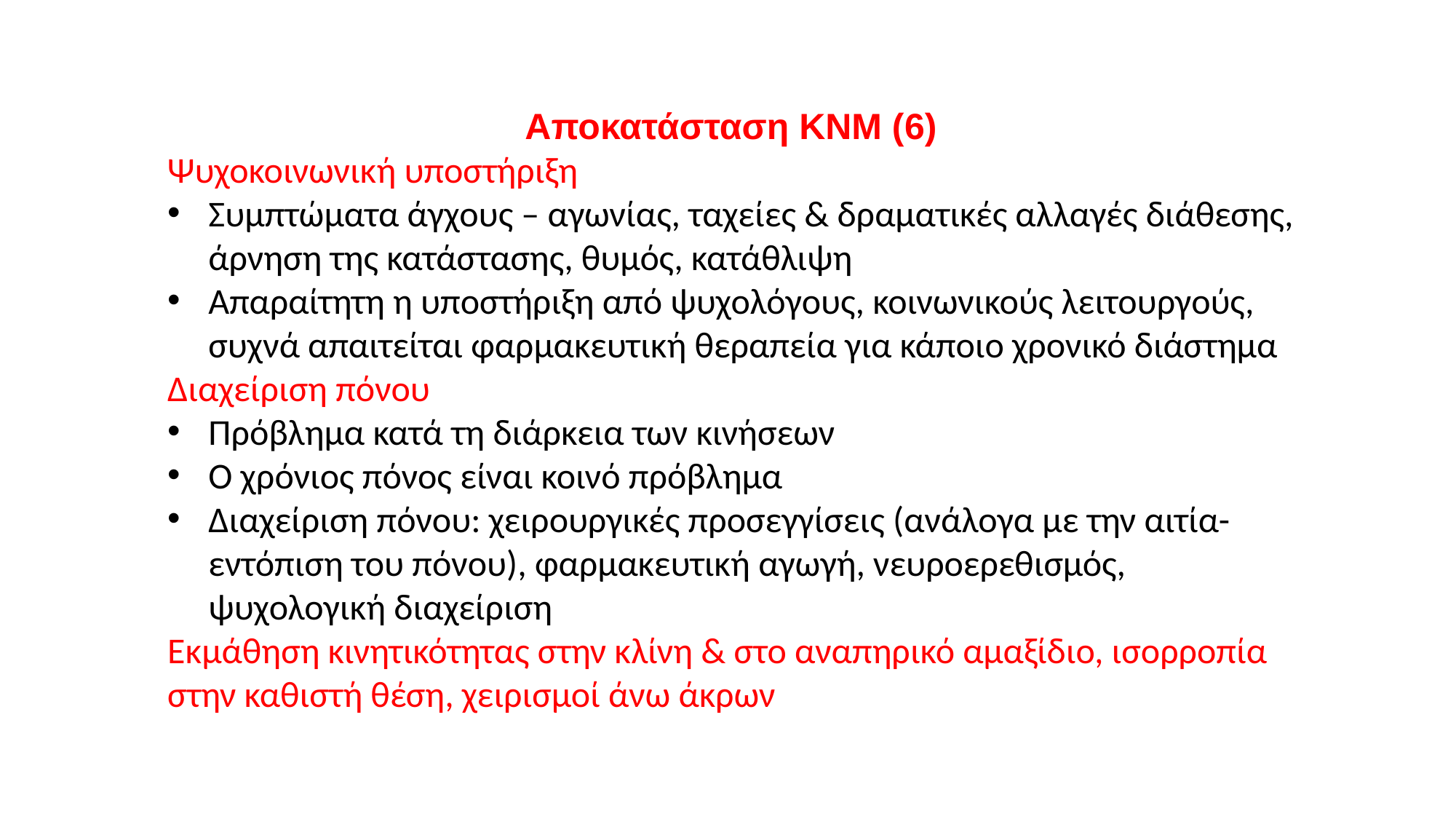

Αποκατάσταση ΚΝΜ (6)
Ψυχοκοινωνική υποστήριξη
Συμπτώματα άγχους – αγωνίας, ταχείες & δραματικές αλλαγές διάθεσης, άρνηση της κατάστασης, θυμός, κατάθλιψη
Απαραίτητη η υποστήριξη από ψυχολόγους, κοινωνικούς λειτουργούς, συχνά απαιτείται φαρμακευτική θεραπεία για κάποιο χρονικό διάστημα
Διαχείριση πόνου
Πρόβλημα κατά τη διάρκεια των κινήσεων
Ο χρόνιος πόνος είναι κοινό πρόβλημα
Διαχείριση πόνου: χειρουργικές προσεγγίσεις (ανάλογα με την αιτία-εντόπιση του πόνου), φαρμακευτική αγωγή, νευροερεθισμός, ψυχολογική διαχείριση
Εκμάθηση κινητικότητας στην κλίνη & στο αναπηρικό αμαξίδιο, ισορροπία στην καθιστή θέση, χειρισμοί άνω άκρων